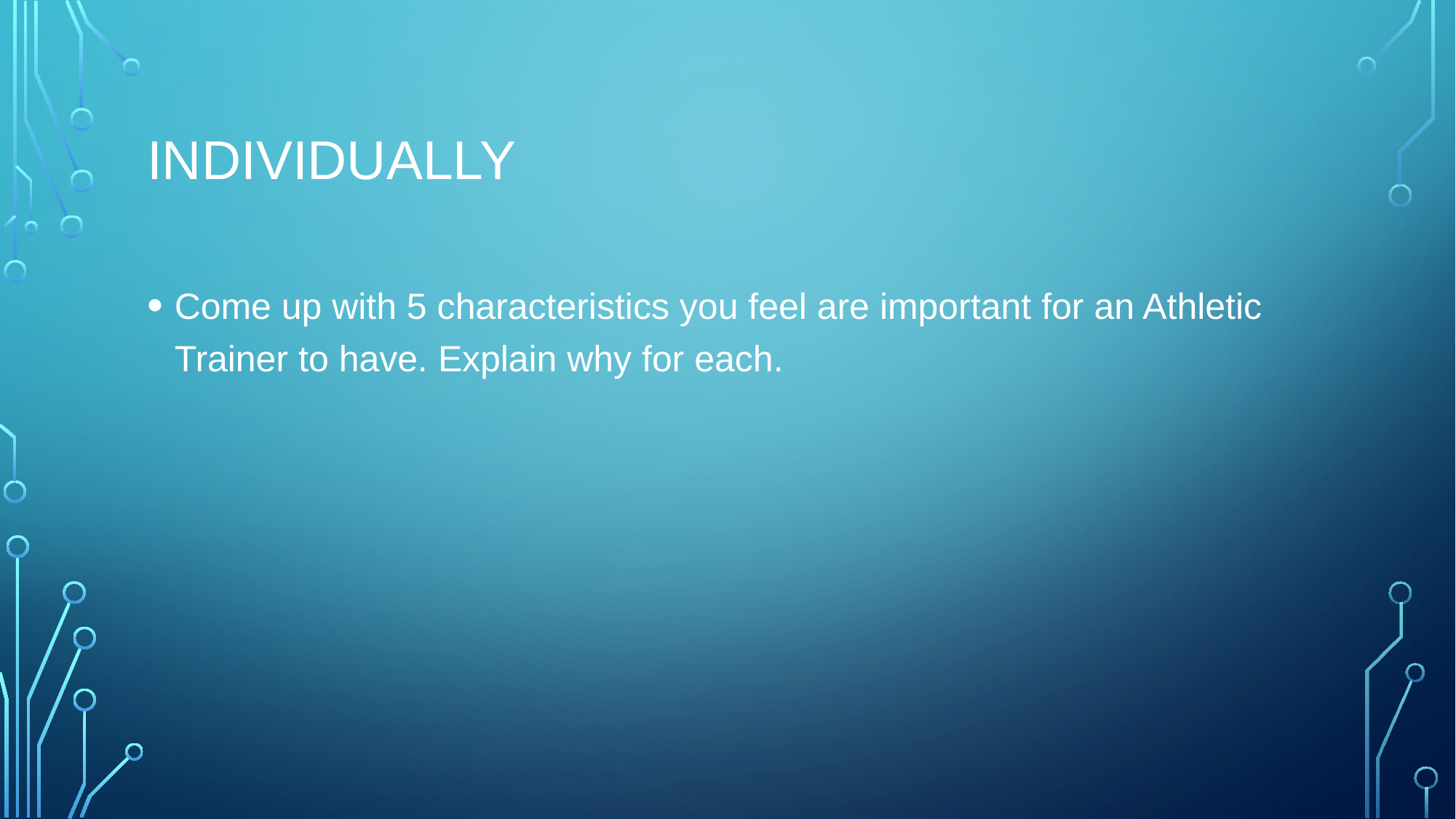

# Individually
Come up with 5 characteristics you feel are important for an Athletic Trainer to have. Explain why for each.